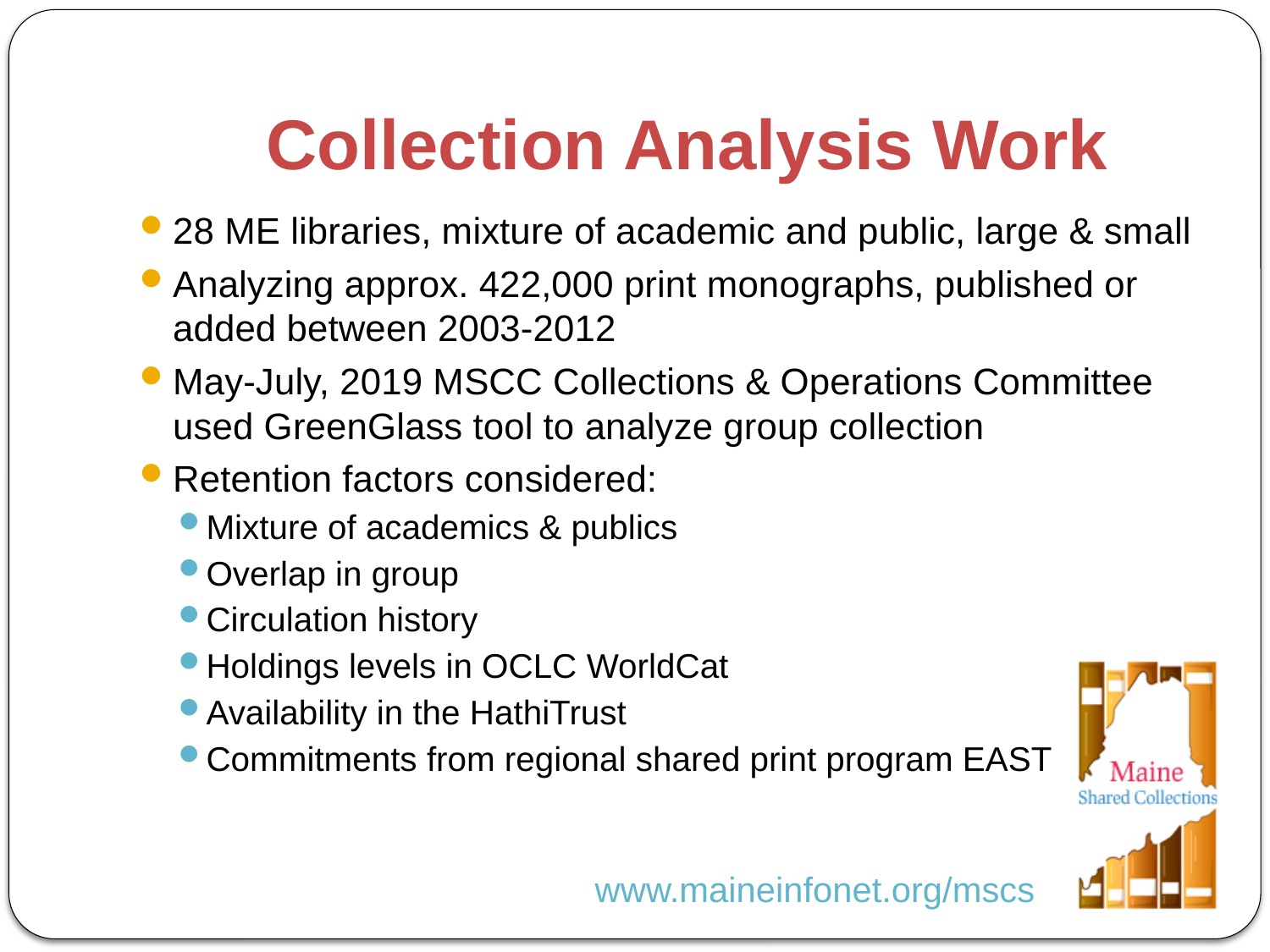

# Collection Analysis Work
28 ME libraries, mixture of academic and public, large & small
Analyzing approx. 422,000 print monographs, published or added between 2003-2012
May-July, 2019 MSCC Collections & Operations Committee used GreenGlass tool to analyze group collection
Retention factors considered:
Mixture of academics & publics
Overlap in group
Circulation history
Holdings levels in OCLC WorldCat
Availability in the HathiTrust
Commitments from regional shared print program EAST

www.maineinfonet.org/mscs